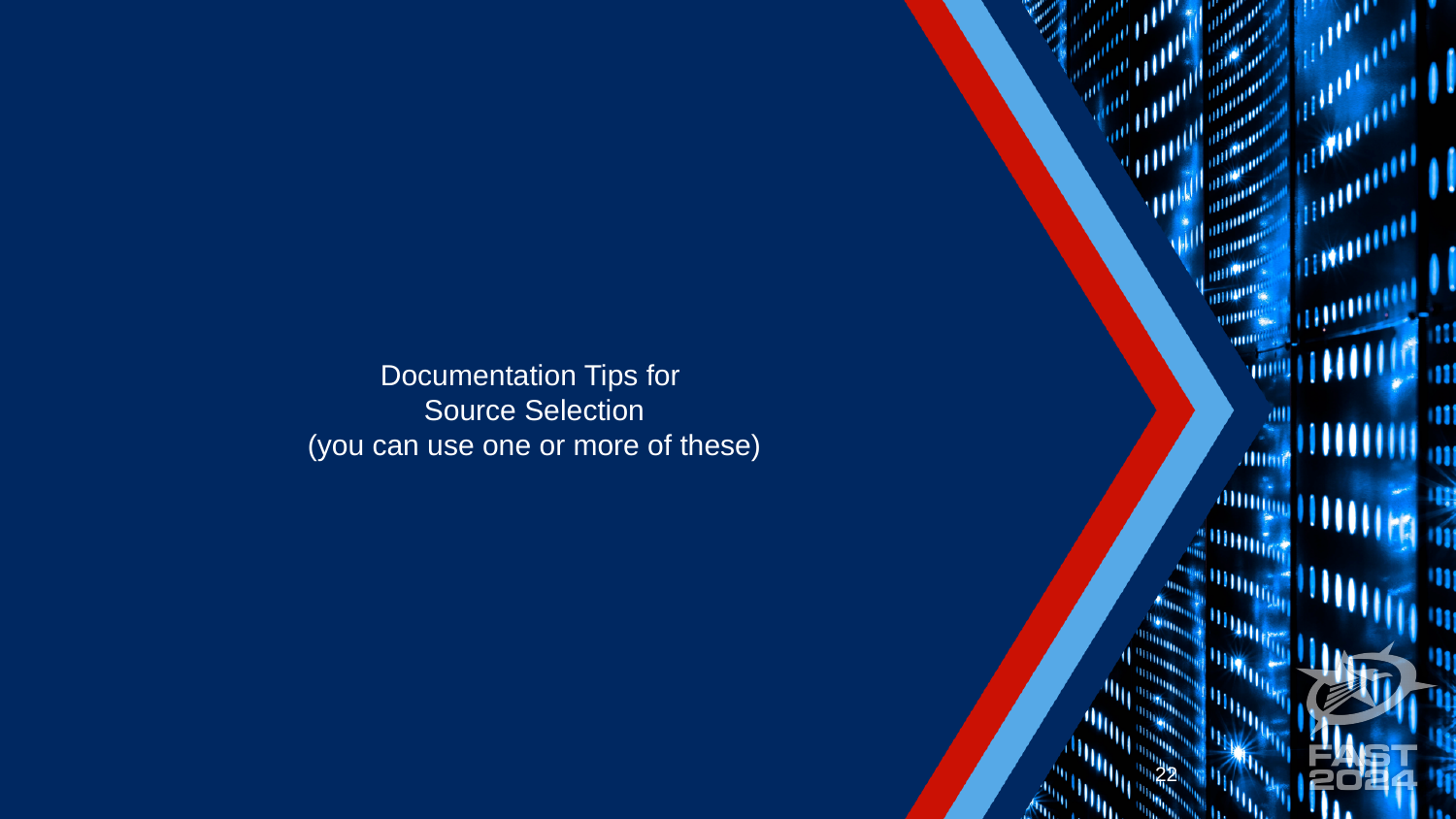

# Documentation Tips for Source Selection
(you can use one or more of these)

22